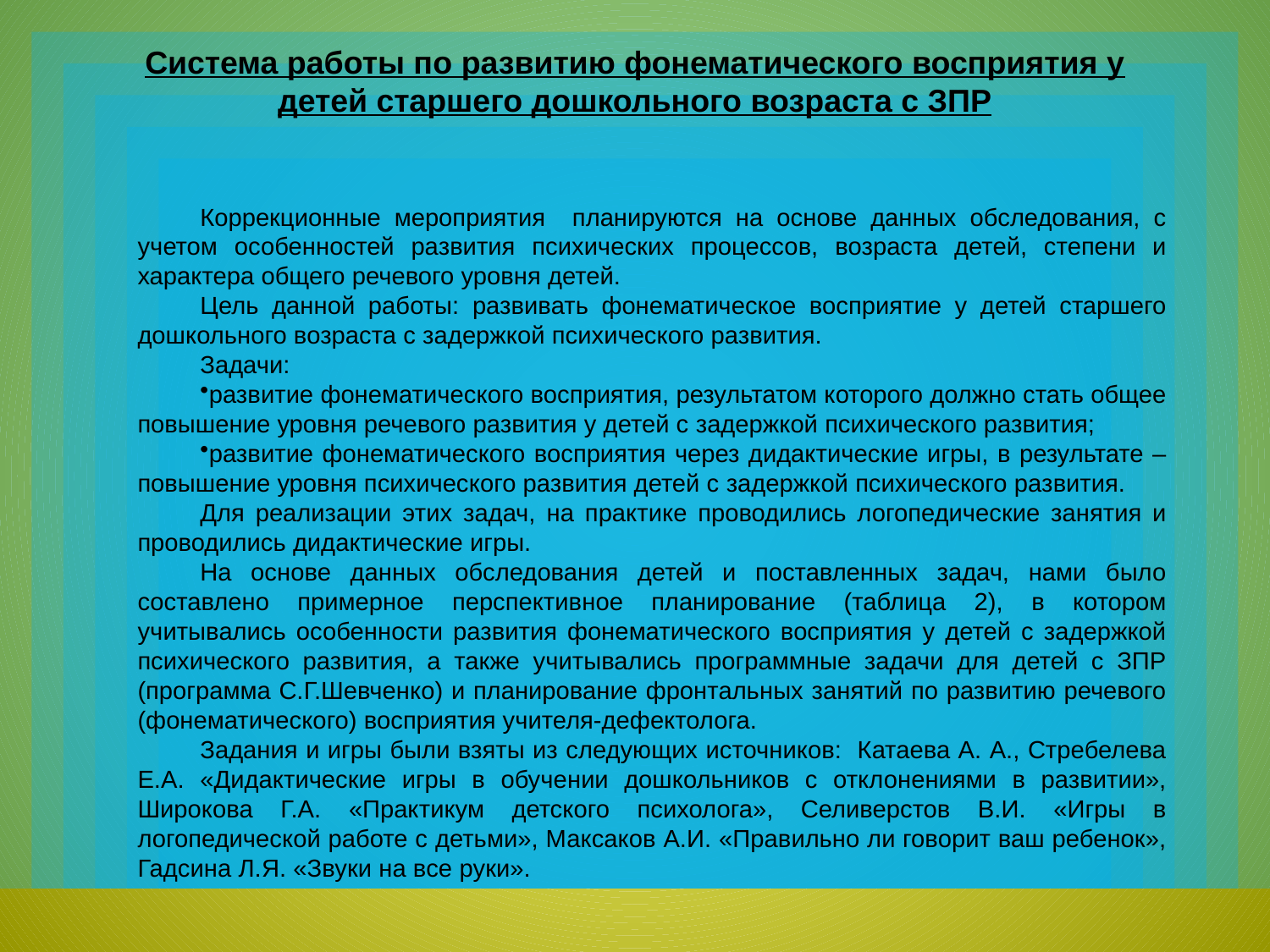

Система работы по развитию фонематического восприятия у детей старшего дошкольного возраста с ЗПР
Коррекционные мероприятия  планируются на основе данных обследования, с учетом особенностей развития психических процессов, возраста детей, степени и характера общего речевого уровня детей.
Цель данной работы: развивать фонематическое восприятие у детей старшего дошкольного возраста с задержкой психического развития.
Задачи:
развитие фонематического восприятия, результатом которого должно стать общее повышение уровня речевого развития у детей с задержкой психического развития;
развитие фонематического восприятия через дидактические игры, в результате – повышение уровня психического развития детей с задержкой психического развития.
Для реализации этих задач, на практике проводились логопедические занятия и проводились дидактические игры.
На основе данных обследования детей и поставленных задач, нами было составлено примерное перспективное планирование (таблица 2), в котором учитывались особенности развития фонематического восприятия у детей с задержкой психического развития, а также учитывались программные задачи для детей с ЗПР (программа С.Г.Шевченко) и планирование фронтальных занятий по развитию речевого (фонематического) восприятия учителя-дефектолога.
Задания и игры были взяты из следующих источников:  Катаева А. А., Стребелева Е.А. «Дидактические игры в обучении дошкольников с отклонениями в развитии», Широкова Г.А. «Практикум детского психолога», Селиверстов В.И. «Игры в логопедической работе с детьми», Максаков А.И. «Правильно ли говорит ваш ребенок», Гадсина Л.Я. «Звуки на все руки».